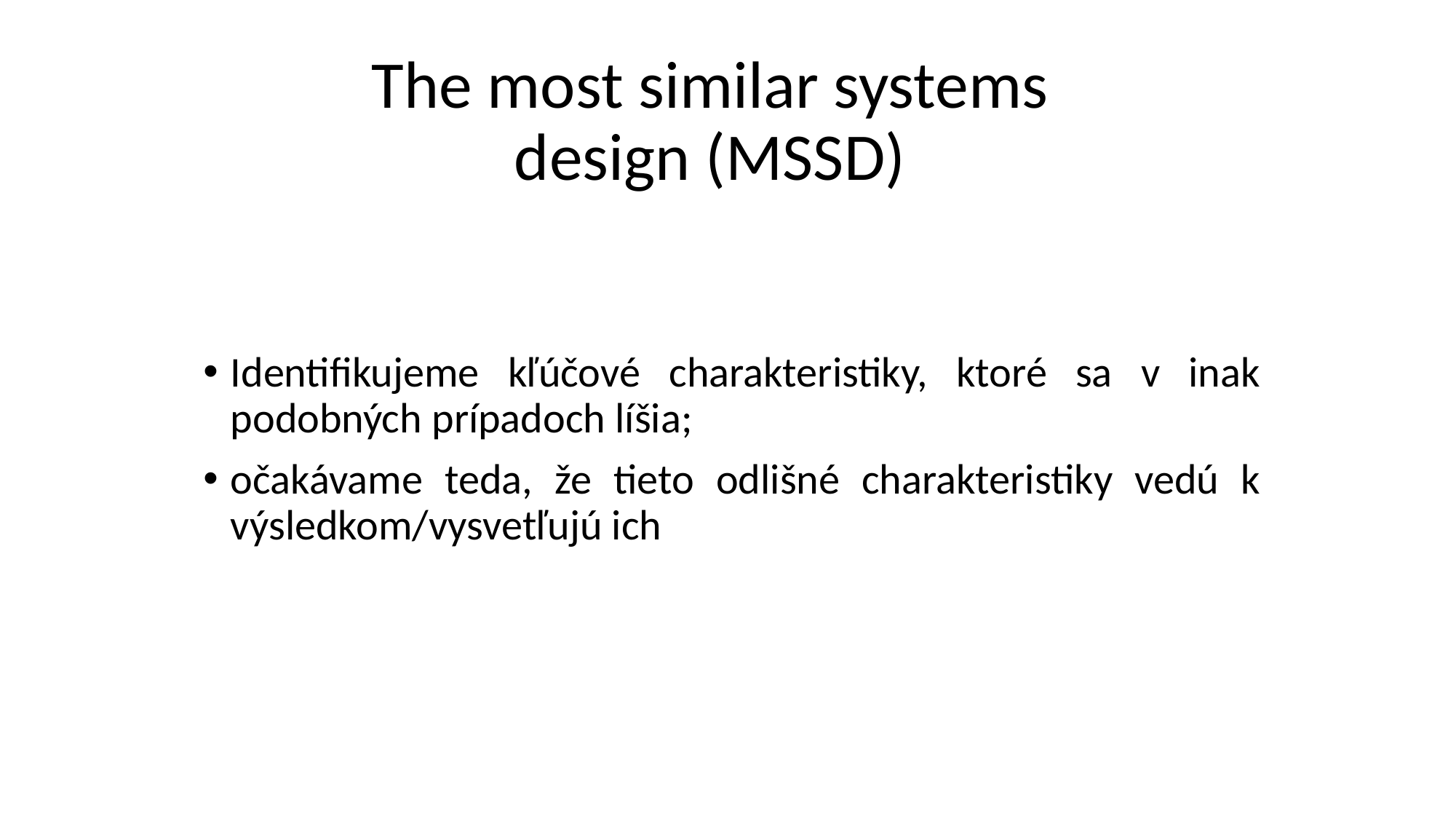

# The most similar systems design (MSSD)

Identifikujeme kľúčové charakteristiky, ktoré sa v inak podobných prípadoch líšia;
očakávame teda, že tieto odlišné charakteristiky vedú k výsledkom/vysvetľujú ich